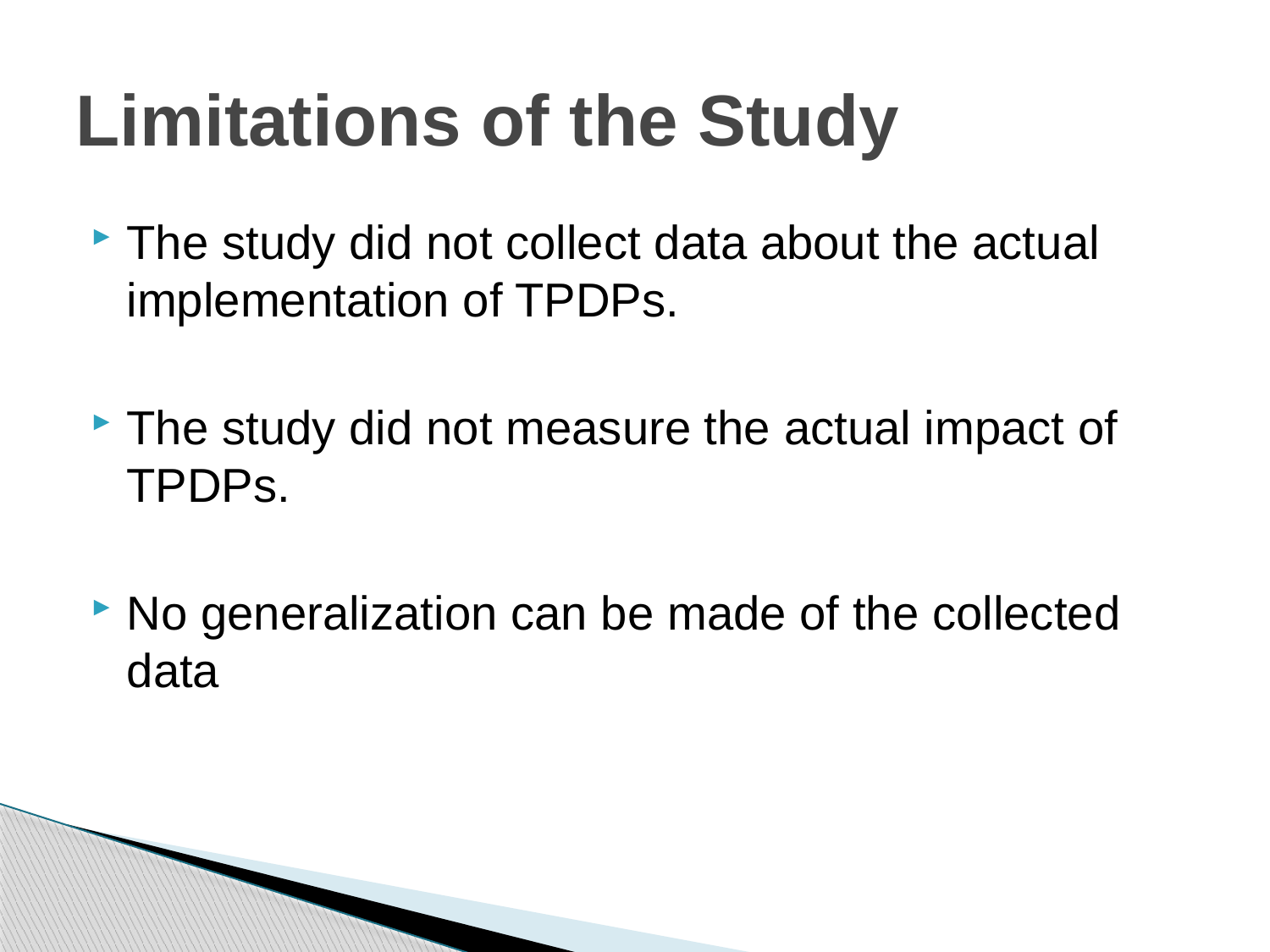

# Limitations of the Study
The study did not collect data about the actual implementation of TPDPs.

The study did not measure the actual impact of TPDPs.

No generalization can be made of the collected data